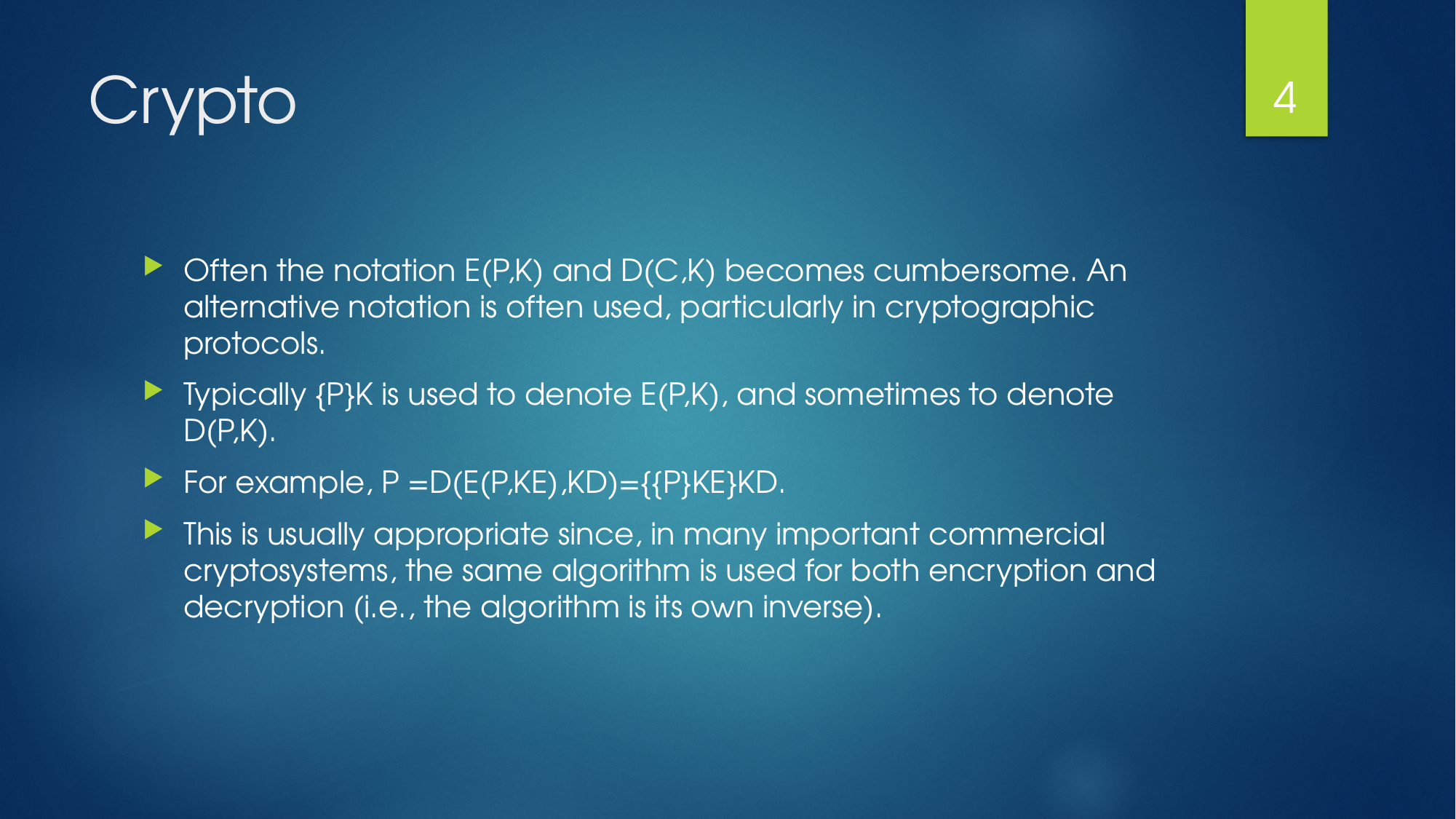

4
# Crypto
Often the notation E(P,K) and D(C,K) becomes cumbersome. An alternative notation is often used, particularly in cryptographic protocols.
Typically {P}K is used to denote E(P,K), and sometimes to denote D(P,K).
For example, P =D(E(P,KE),KD)={{P}KE}KD.
This is usually appropriate since, in many important commercial cryptosystems, the same algorithm is used for both encryption and decryption (i.e., the algorithm is its own inverse).